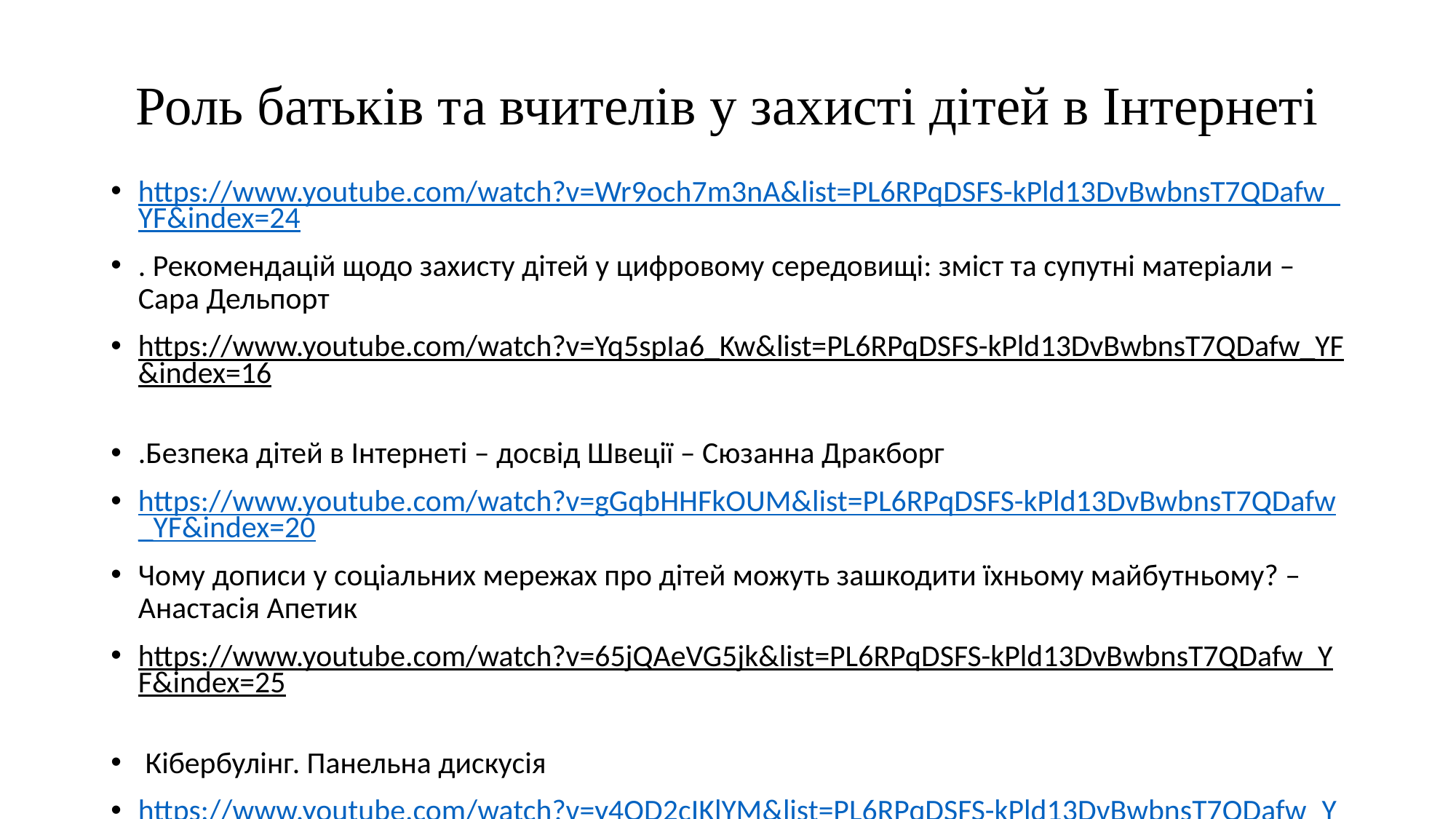

# Роль батьків та вчителів у захисті дітей в Інтернеті
https://www.youtube.com/watch?v=Wr9och7m3nA&list=PL6RPqDSFS-kPld13DvBwbnsT7QDafw_YF&index=24
. Рекомендацій щодо захисту дітей у цифровому середовищі: зміст та супутні матеріали – Сара Дельпорт
https://www.youtube.com/watch?v=Yq5spIa6_Kw&list=PL6RPqDSFS-kPld13DvBwbnsT7QDafw_YF&index=16
.Безпека дітей в Інтернеті – досвід Швеції – Сюзанна Дракборг
https://www.youtube.com/watch?v=gGqbHHFkOUM&list=PL6RPqDSFS-kPld13DvBwbnsT7QDafw_YF&index=20
Чому дописи у соціальних мережах про дітей можуть зашкодити їхньому майбутньому? – Анастасія Апетик
https://www.youtube.com/watch?v=65jQAeVG5jk&list=PL6RPqDSFS-kPld13DvBwbnsT7QDafw_YF&index=25
 Кібербулінг. Панельна дискусія
https://www.youtube.com/watch?v=y4OD2cIKlYM&list=PL6RPqDSFS-kPld13DvBwbnsT7QDafw_YF&index=27